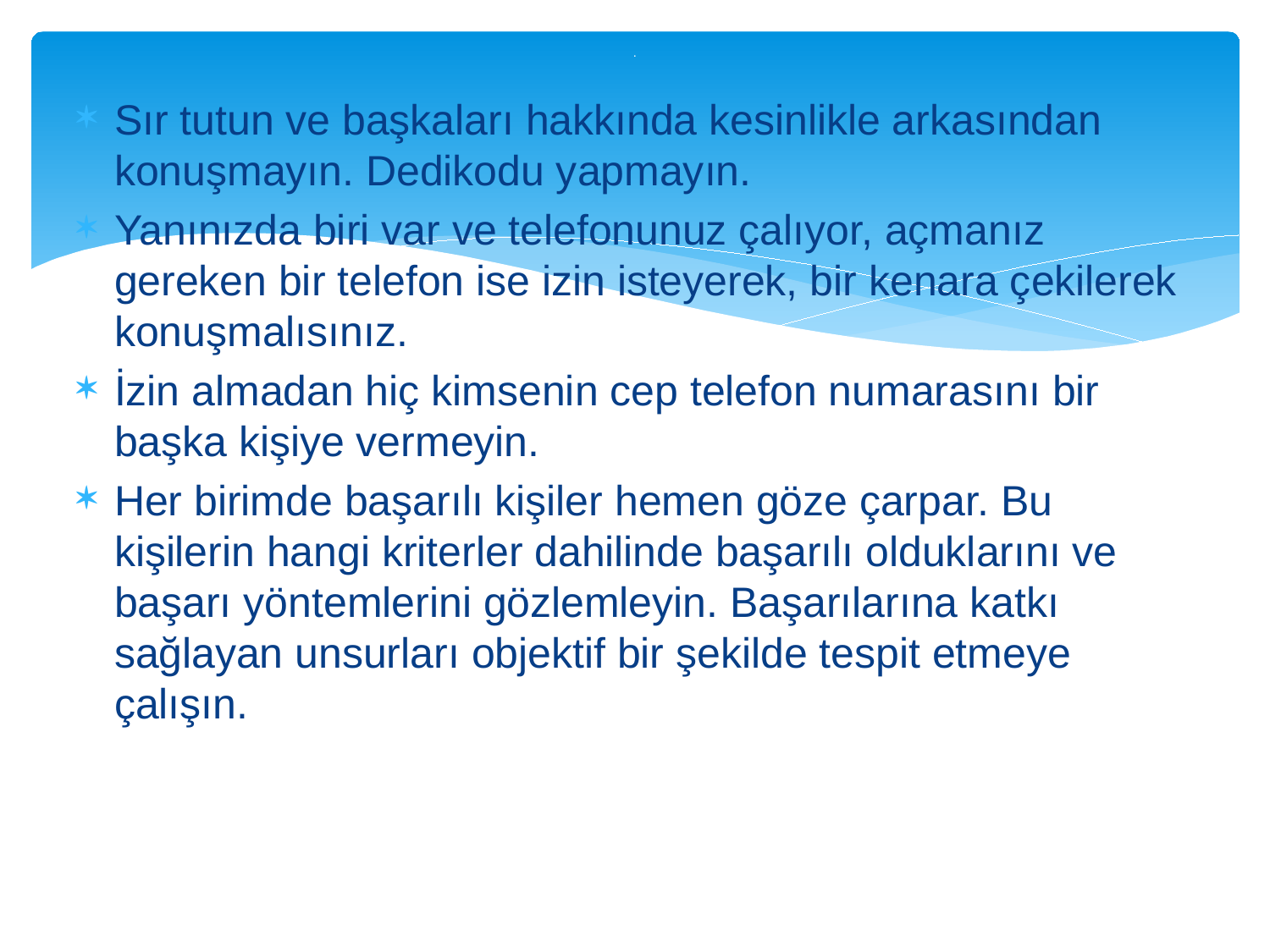

# .
Sır tutun ve başkaları hakkında kesinlikle arkasından konuşmayın. Dedikodu yapmayın.
Yanınızda biri var ve telefonunuz çalıyor, açmanız gereken bir telefon ise izin isteyerek, bir kenara çekilerek konuşmalısınız.
İzin almadan hiç kimsenin cep telefon numarasını bir başka kişiye vermeyin.
Her birimde başarılı kişiler hemen göze çarpar. Bu kişilerin hangi kriterler dahilinde başarılı olduklarını ve başarı yöntemlerini gözlemleyin. Başarılarına katkı sağlayan unsurları objektif bir şekilde tespit etmeye çalışın.